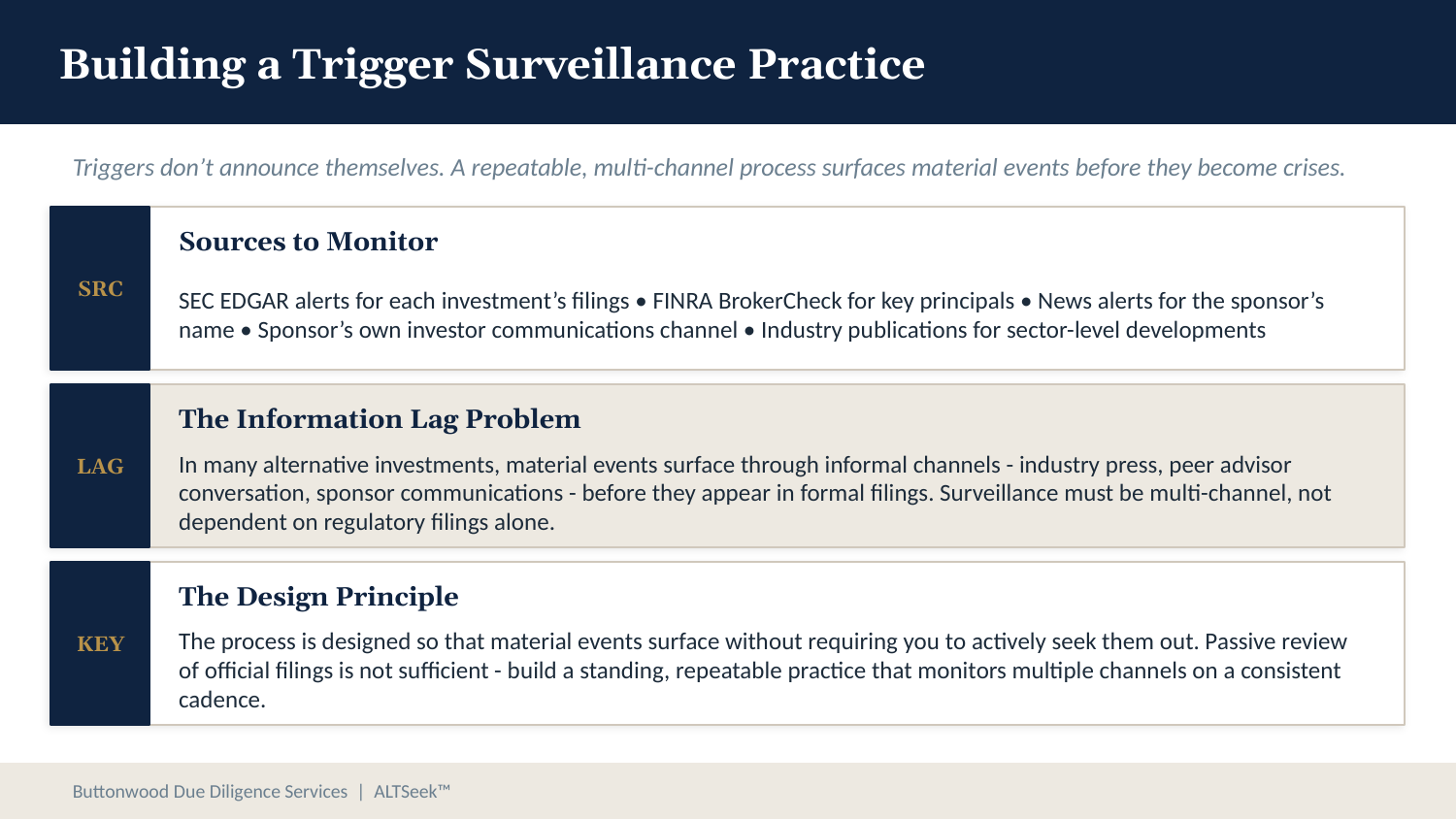

Building a Trigger Surveillance Practice
Triggers don’t announce themselves. A repeatable, multi-channel process surfaces material events before they become crises.

SRC
Sources to Monitor
SEC EDGAR alerts for each investment’s filings • FINRA BrokerCheck for key principals • News alerts for the sponsor’s name • Sponsor’s own investor communications channel • Industry publications for sector-level developments

LAG
The Information Lag Problem
In many alternative investments, material events surface through informal channels - industry press, peer advisor conversation, sponsor communications - before they appear in formal filings. Surveillance must be multi-channel, not dependent on regulatory filings alone.

KEY
The Design Principle
The process is designed so that material events surface without requiring you to actively seek them out. Passive review of official filings is not sufficient - build a standing, repeatable practice that monitors multiple channels on a consistent cadence.

Buttonwood Due Diligence Services  |  ALTSeek™